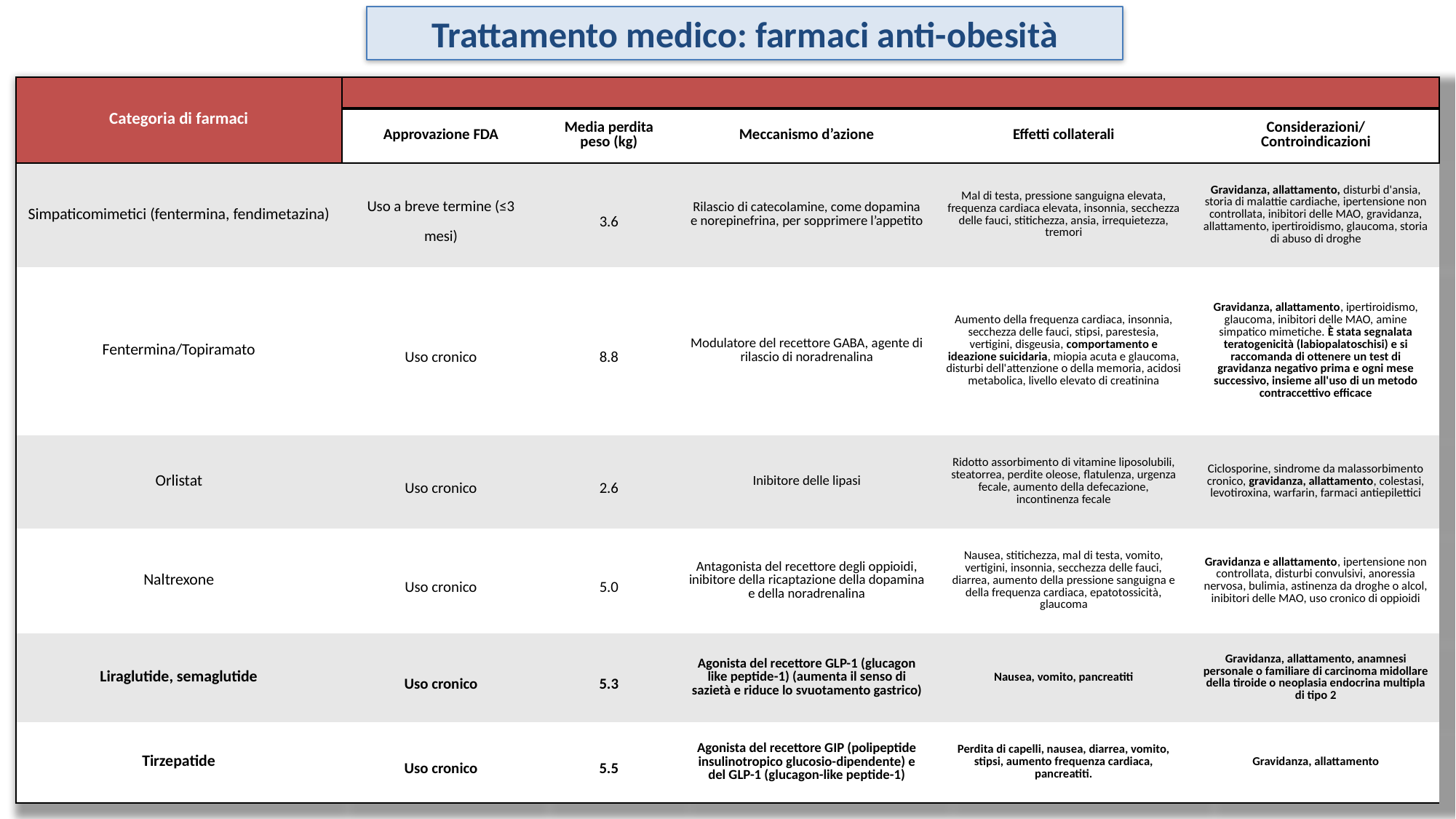

Trattamento medico: farmaci anti-obesità
| Categoria di farmaci |  |  |  |  |  |
| --- | --- | --- | --- | --- | --- |
|  | Approvazione FDA | Media perdita peso (kg) | Meccanismo d’azione | Effetti collaterali | Considerazioni/ Controindicazioni |
| Simpaticomimetici (fentermina, fendimetazina) | Uso a breve termine (≤3 mesi) | 3.6 | Rilascio di catecolamine, come dopamina e norepinefrina, per sopprimere l’appetito | Mal di testa, pressione sanguigna elevata, frequenza cardiaca elevata, insonnia, secchezza delle fauci, stitichezza, ansia, irrequietezza, tremori | Gravidanza, allattamento, disturbi d'ansia, storia di malattie cardiache, ipertensione non controllata, inibitori delle MAO, gravidanza, allattamento, ipertiroidismo, glaucoma, storia di abuso di droghe |
| Fentermina/Topiramato | Uso cronico | 8.8 | Modulatore del recettore GABA, agente di rilascio di noradrenalina | Aumento della frequenza cardiaca, insonnia, secchezza delle fauci, stipsi, parestesia, vertigini, disgeusia, comportamento e ideazione suicidaria, miopia acuta e glaucoma, disturbi dell'attenzione o della memoria, acidosi metabolica, livello elevato di creatinina | Gravidanza, allattamento, ipertiroidismo, glaucoma, inibitori delle MAO, amine simpatico mimetiche. È stata segnalata teratogenicità (labiopalatoschisi) e si raccomanda di ottenere un test di gravidanza negativo prima e ogni mese successivo, insieme all'uso di un metodo contraccettivo efficace |
| Orlistat | Uso cronico | 2.6 | Inibitore delle lipasi | Ridotto assorbimento di vitamine liposolubili, steatorrea, perdite oleose, flatulenza, urgenza fecale, aumento della defecazione, incontinenza fecale | Ciclosporine, sindrome da malassorbimento cronico, gravidanza, allattamento, colestasi, levotiroxina, warfarin, farmaci antiepilettici |
| Naltrexone | Uso cronico | 5.0 | Antagonista del recettore degli oppioidi, inibitore della ricaptazione della dopamina e della noradrenalina | Nausea, stitichezza, mal di testa, vomito, vertigini, insonnia, secchezza delle fauci, diarrea, aumento della pressione sanguigna e della frequenza cardiaca, epatotossicità, glaucoma | Gravidanza e allattamento, ipertensione non controllata, disturbi convulsivi, anoressia nervosa, bulimia, astinenza da droghe o alcol, inibitori delle MAO, uso cronico di oppioidi |
| Liraglutide, semaglutide | Uso cronico | 5.3 | Agonista del recettore GLP-1 (glucagon like peptide-1) (aumenta il senso di sazietà e riduce lo svuotamento gastrico) | Nausea, vomito, pancreatiti | Gravidanza, allattamento, anamnesi personale o familiare di carcinoma midollare della tiroide o neoplasia endocrina multipla di tipo 2 |
| Tirzepatide | Uso cronico | 5.5 | Agonista del recettore GIP (polipeptide insulinotropico glucosio-dipendente) e del GLP-1 (glucagon-like peptide-1) | Perdita di capelli, nausea, diarrea, vomito, stipsi, aumento frequenza cardiaca, pancreatiti. | Gravidanza, allattamento |